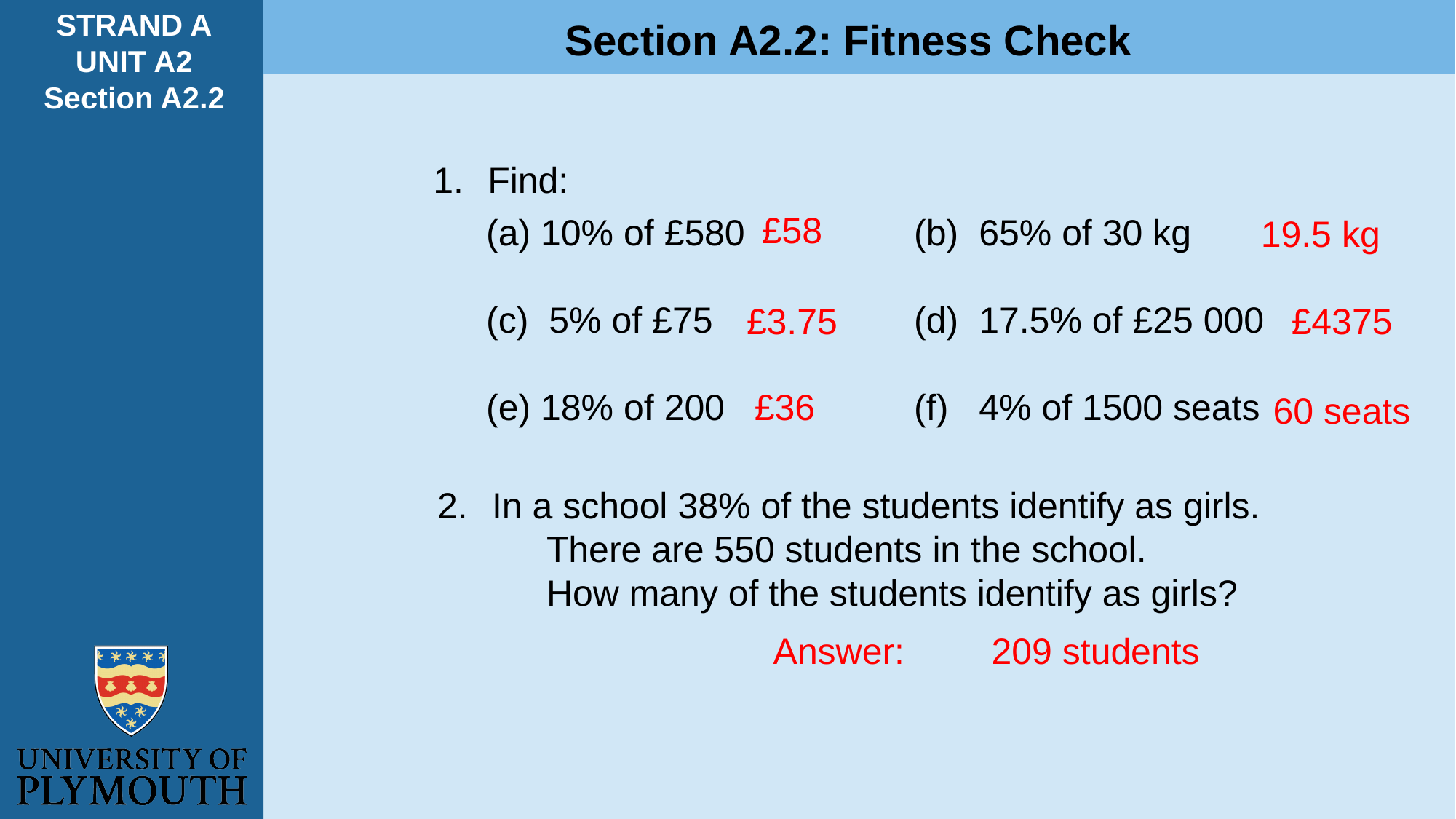

STRAND A
UNIT A2
Section A2.2
Section A2.2: Fitness Check
Find:
	(a) 10% of £580	 (b) 	65% of 30 kg

	(c)  5% of £75	 (d)	17.5% of £25 000

	(e) 18% of 200	 (f)	4% of 1500 seats

£58
19.5 kg

£3.75
£4375
£36
60 seats
In a school 38% of the students identify as girls.
	There are 550 students in the school.
	How many of the students identify as girls?

Answer:	209 students